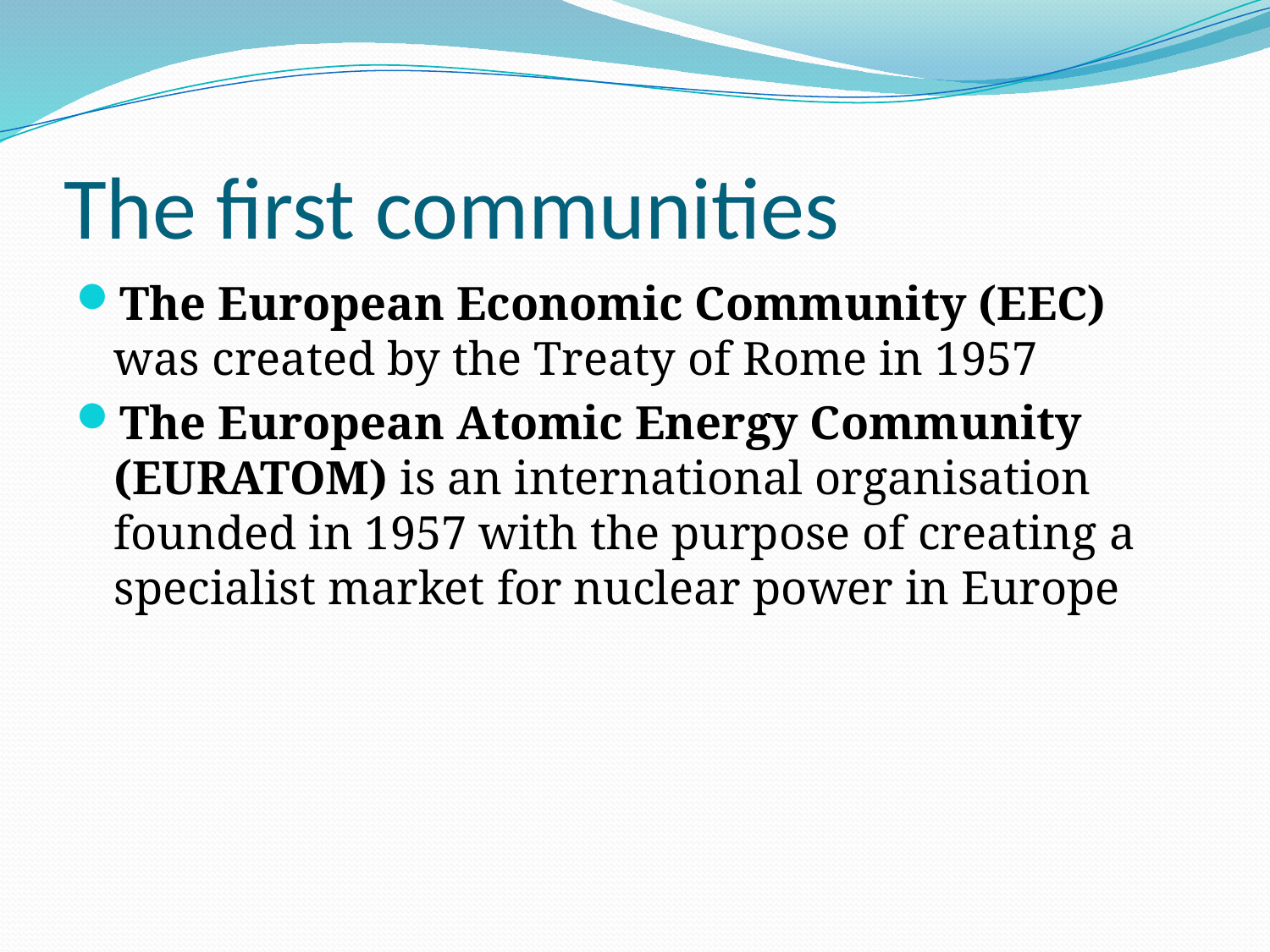

# The first communities
The European Economic Community (EEC) was created by the Treaty of Rome in 1957
The European Atomic Energy Community (EURATOM) is an international organisation founded in 1957 with the purpose of creating a specialist market for nuclear power in Europe